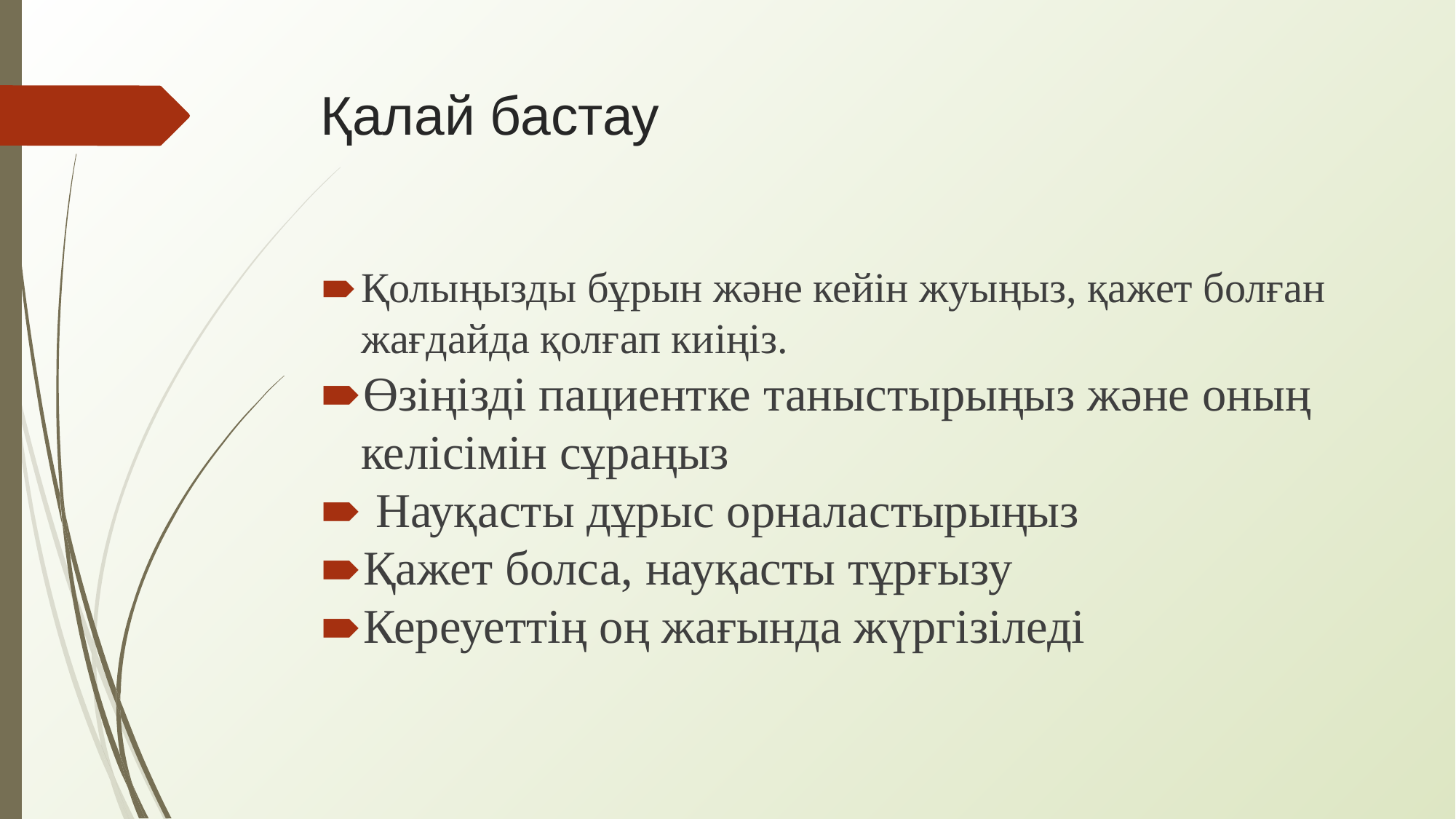

# Қалай бастау
Қолыңызды бұрын және кейін жуыңыз, қажет болған жағдайда қолғап киіңіз.
Өзіңізді пациентке таныстырыңыз және оның келісімін сұраңыз
 Науқасты дұрыс орналастырыңыз
Қажет болса, науқасты тұрғызу
Кереуеттің оң жағында жүргізіледі